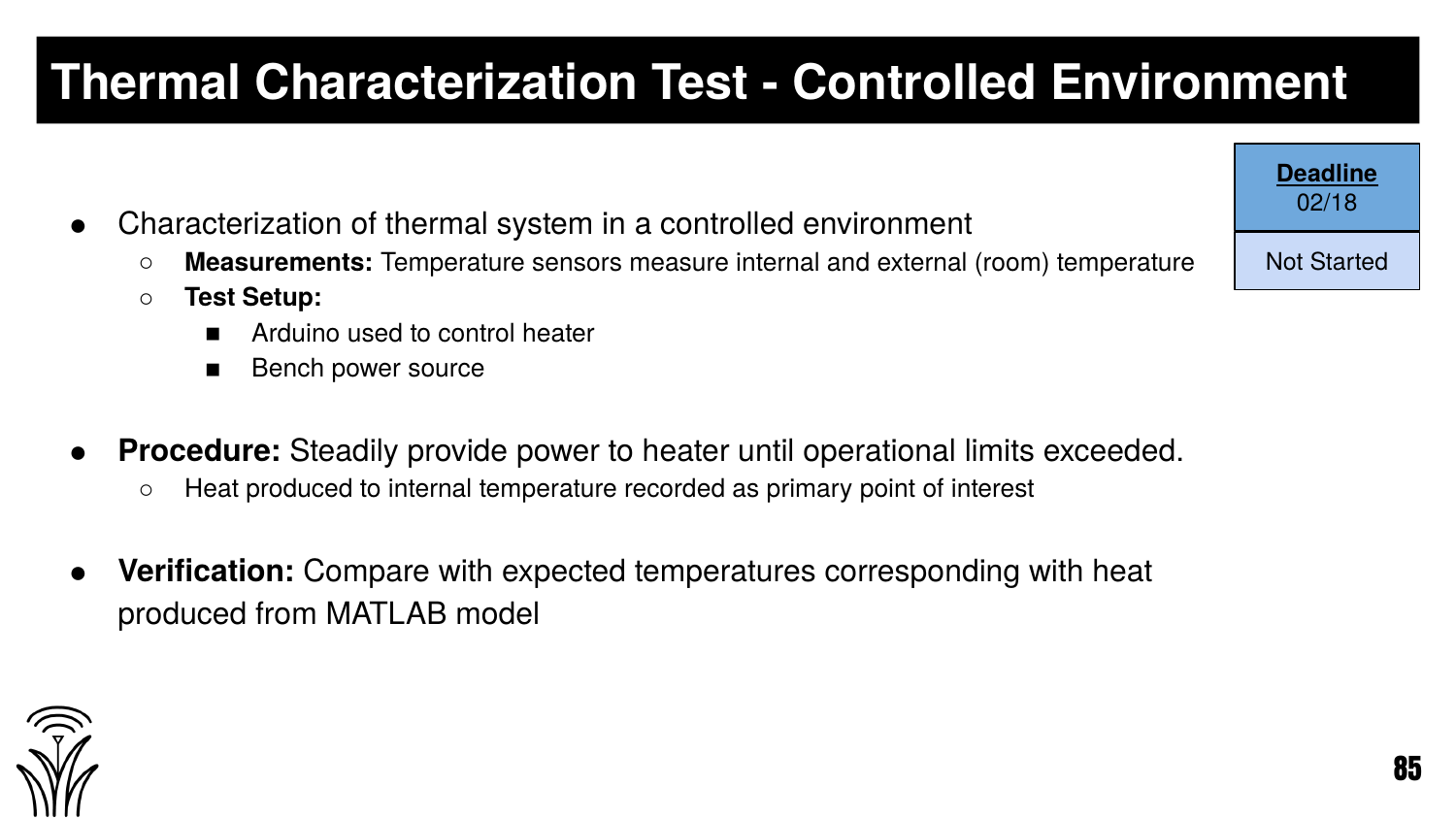

# Thermal Characterization Test - Controlled Environment
Deadline 02/18
Characterization of thermal system in a controlled environment
Measurements: Temperature sensors measure internal and external (room) temperature
Test Setup:
Arduino used to control heater
Bench power source

Procedure: Steadily provide power to heater until operational limits exceeded.
Heat produced to internal temperature recorded as primary point of interest

Verification: Compare with expected temperatures corresponding with heat produced from MATLAB model

Not Started
85